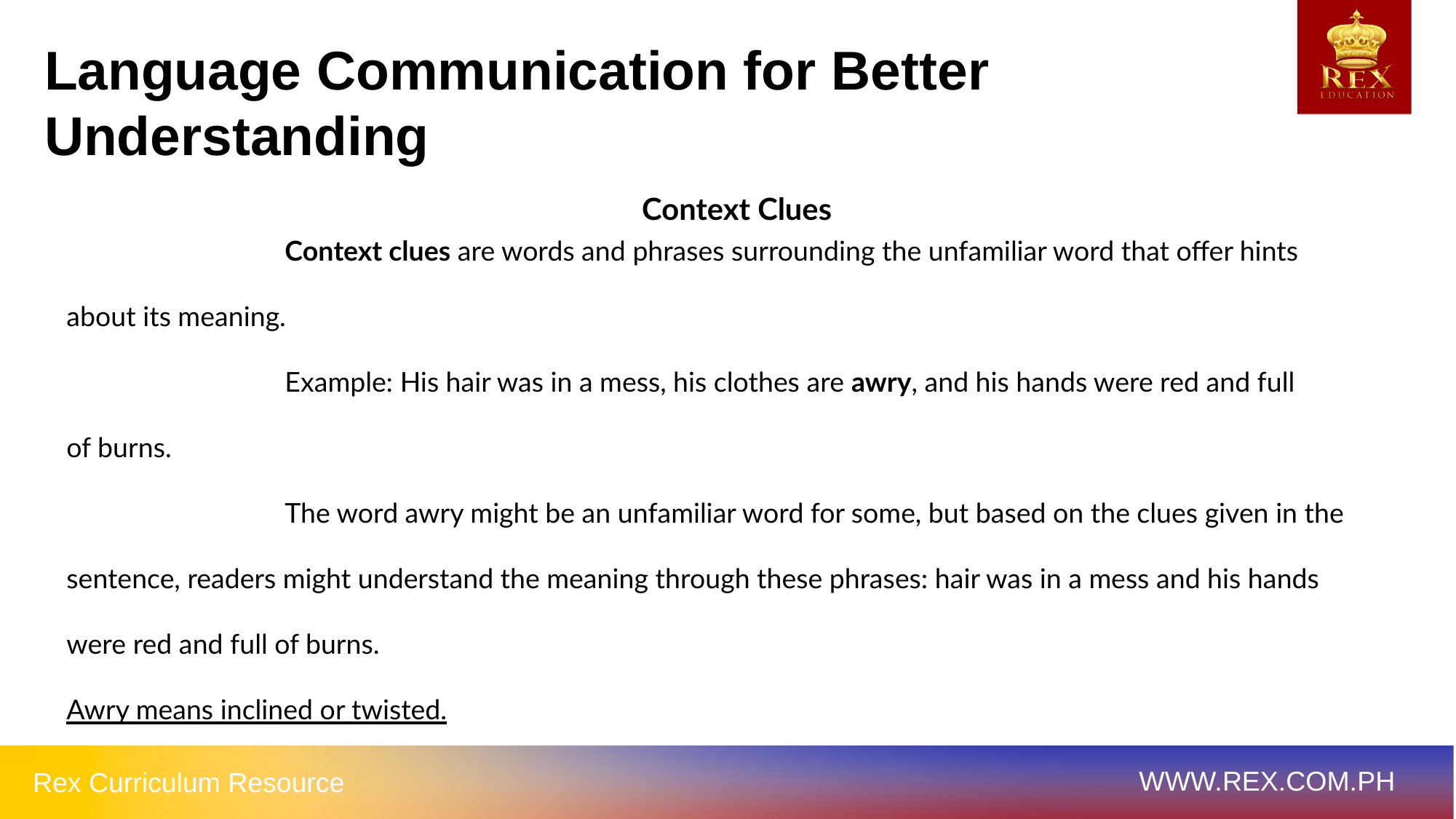

Language Communication for Better Understanding
Context Clues
		Context clues are words and phrases surrounding the unfamiliar word that offer hints about its meaning.
		Example: His hair was in a mess, his clothes are awry, and his hands were red and full
of burns.
		The word awry might be an unfamiliar word for some, but based on the clues given in the sentence, readers might understand the meaning through these phrases: hair was in a mess and his hands were red and full of burns.
Awry means inclined or twisted.